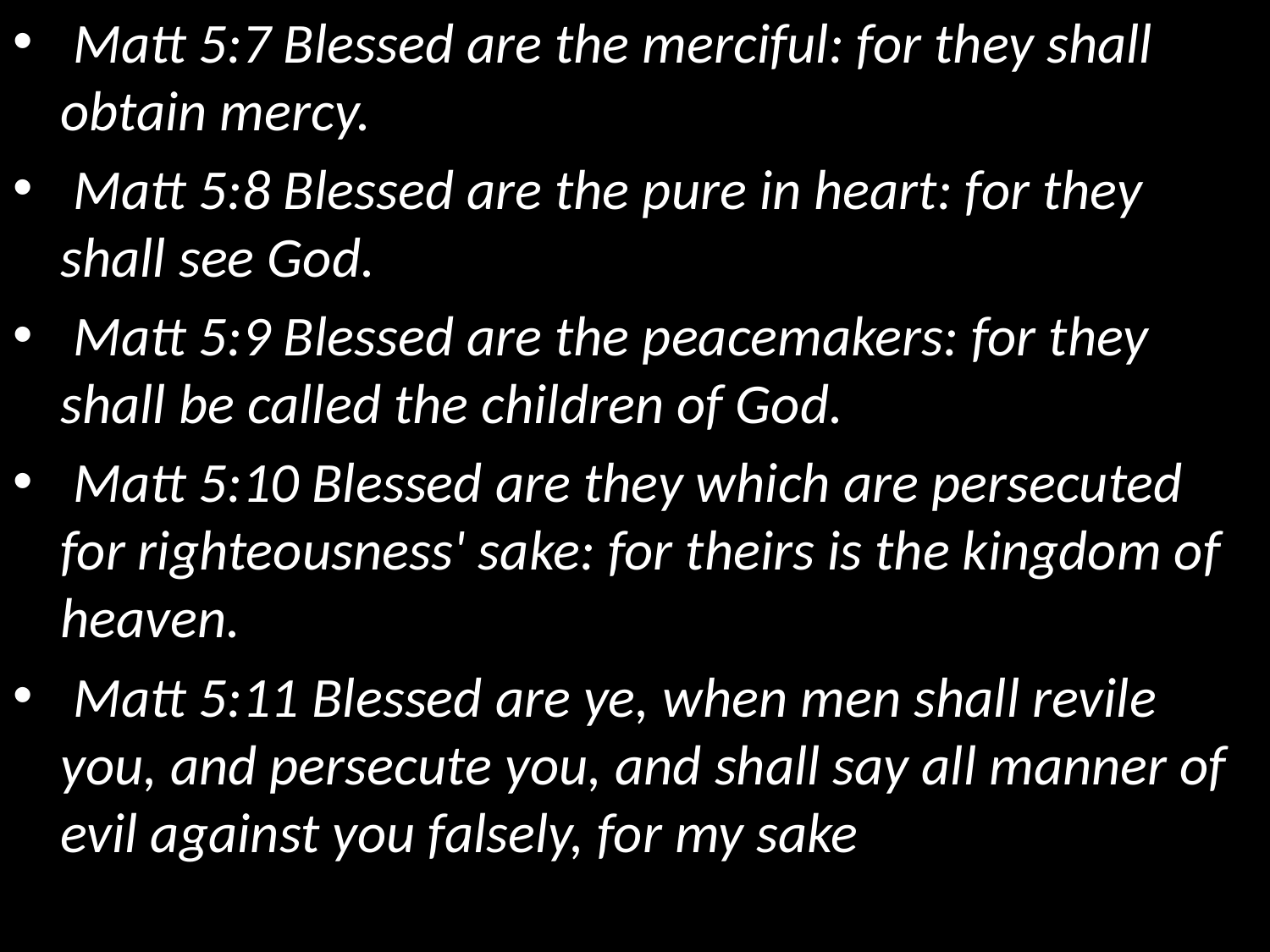

Matt 5:7 Blessed are the merciful: for they shall obtain mercy.
 Matt 5:8 Blessed are the pure in heart: for they shall see God.
 Matt 5:9 Blessed are the peacemakers: for they shall be called the children of God.
 Matt 5:10 Blessed are they which are persecuted for righteousness' sake: for theirs is the kingdom of heaven.
 Matt 5:11 Blessed are ye, when men shall revile you, and persecute you, and shall say all manner of evil against you falsely, for my sake